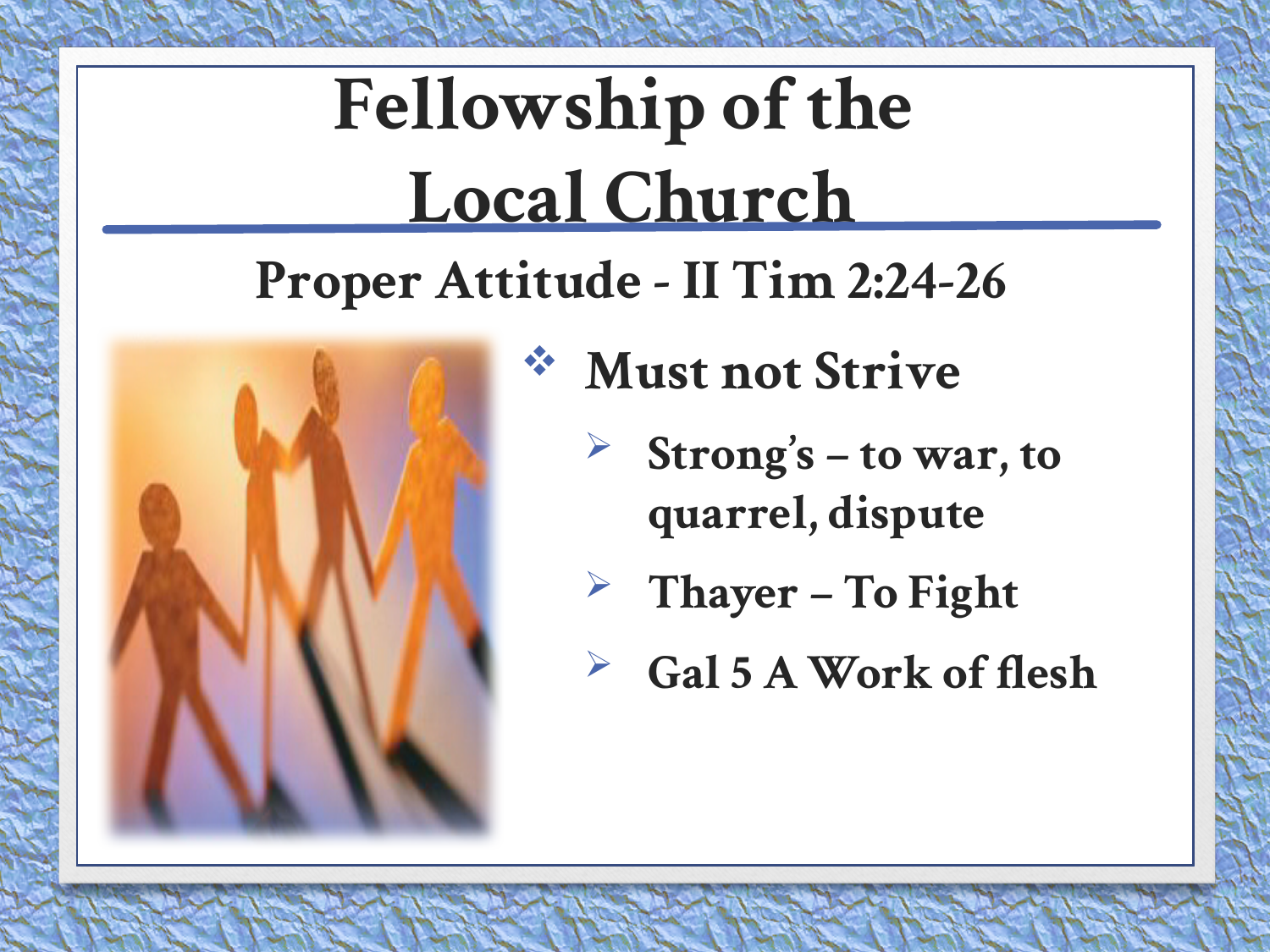

# Fellowship of the Local Church
Proper Attitude - II Tim 2:24-26
Must not Strive
Strong’s – to war, to quarrel, dispute
Thayer – To Fight
Gal 5 A Work of flesh